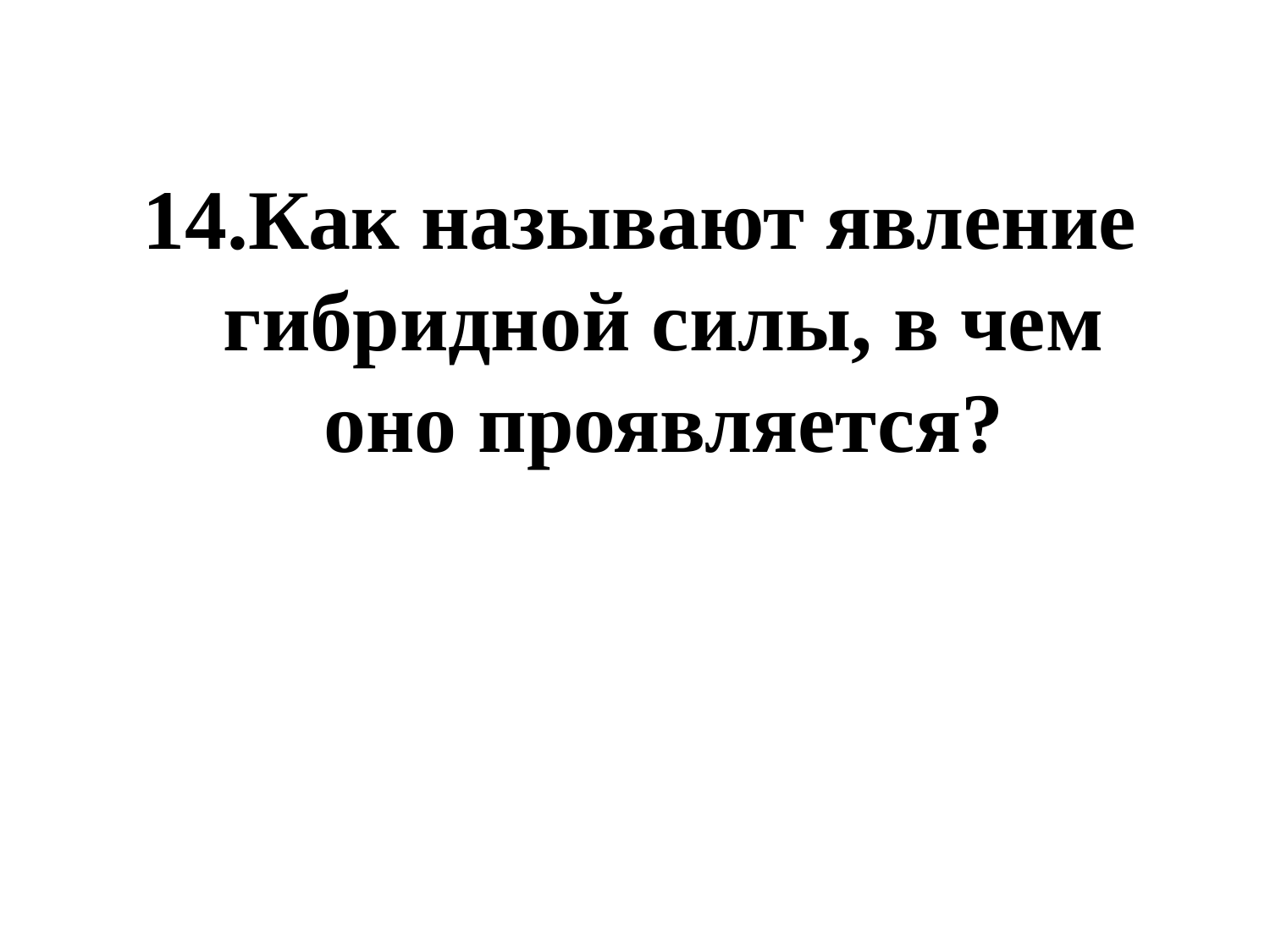

14.Как называют явление гибридной силы, в чем оно проявляется?